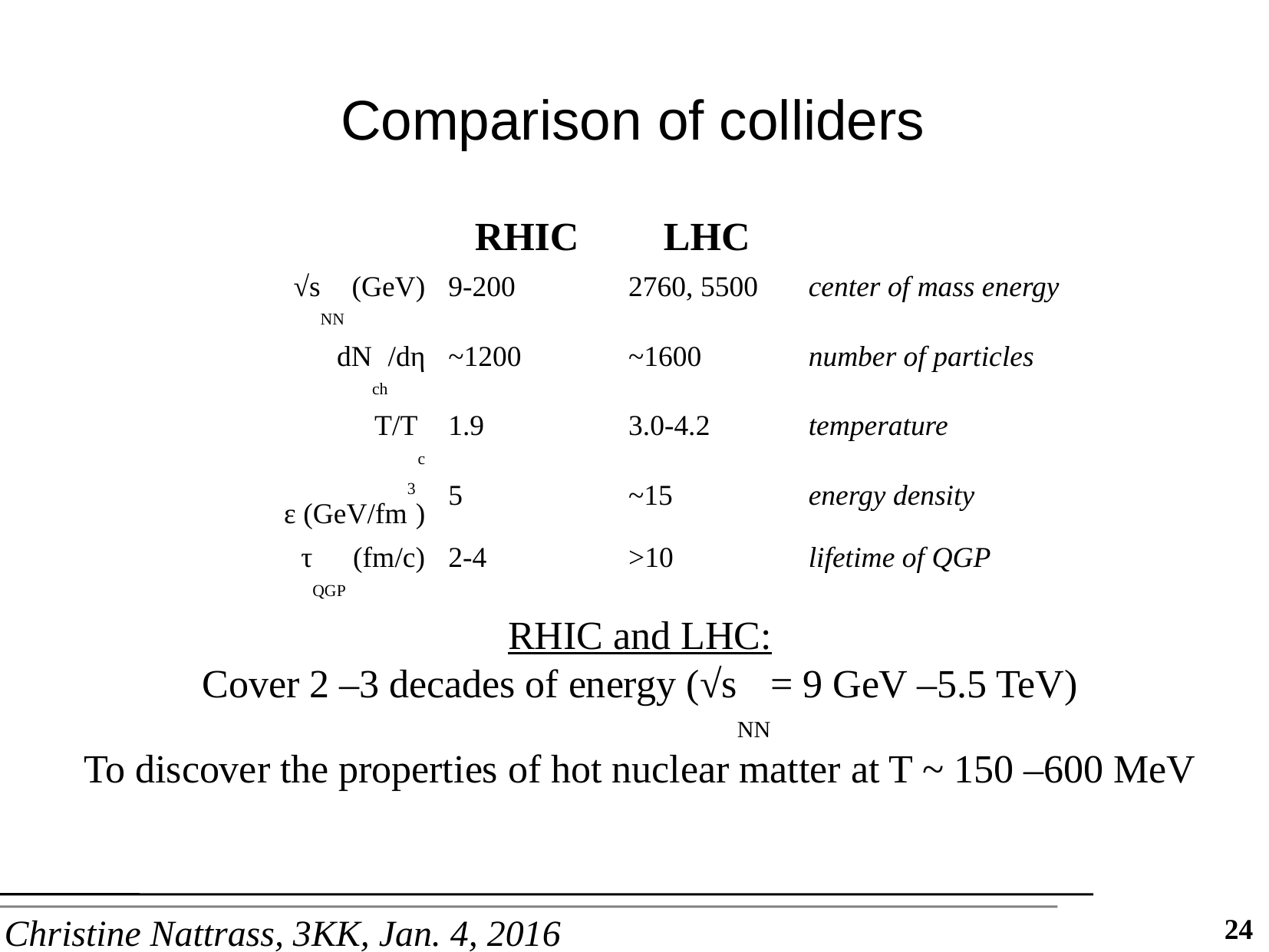

Comparison of colliders
|  | RHIC | LHC |  |
| --- | --- | --- | --- |
| √sNN (GeV) | 9-200 | 2760, 5500 | center of mass energy |
| dNch/dη | ~1200 | ~1600 | number of particles |
| T/Tc | 1.9 | 3.0-4.2 | temperature |
| ε (GeV/fm3) | 5 | ~15 | energy density |
| τQGP (fm/c) | 2-4 | >10 | lifetime of QGP |
RHIC and LHC:
Cover 2 –3 decades of energy (√sNN= 9 GeV –5.5 TeV)
To discover the properties of hot nuclear matter at T ~ 150 –600 MeV